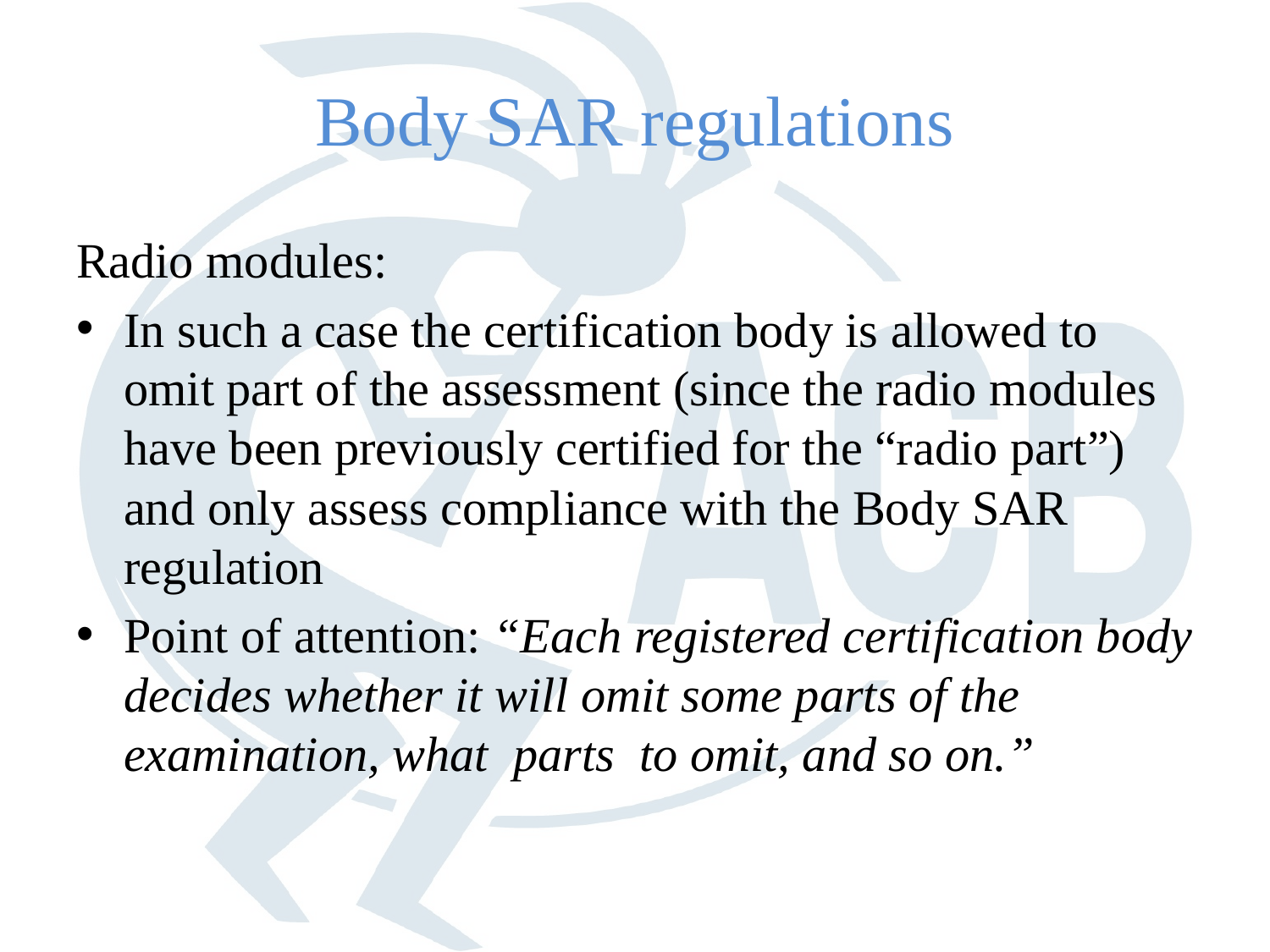

# Body SAR regulations
Radio modules:
In such a case the certification body is allowed to omit part of the assessment (since the radio modules have been previously certified for the “radio part”) and only assess compliance with the Body SAR regulation
Point of attention: “Each registered certification body decides whether it will omit some parts of the examination, what  parts  to omit, and so on.”